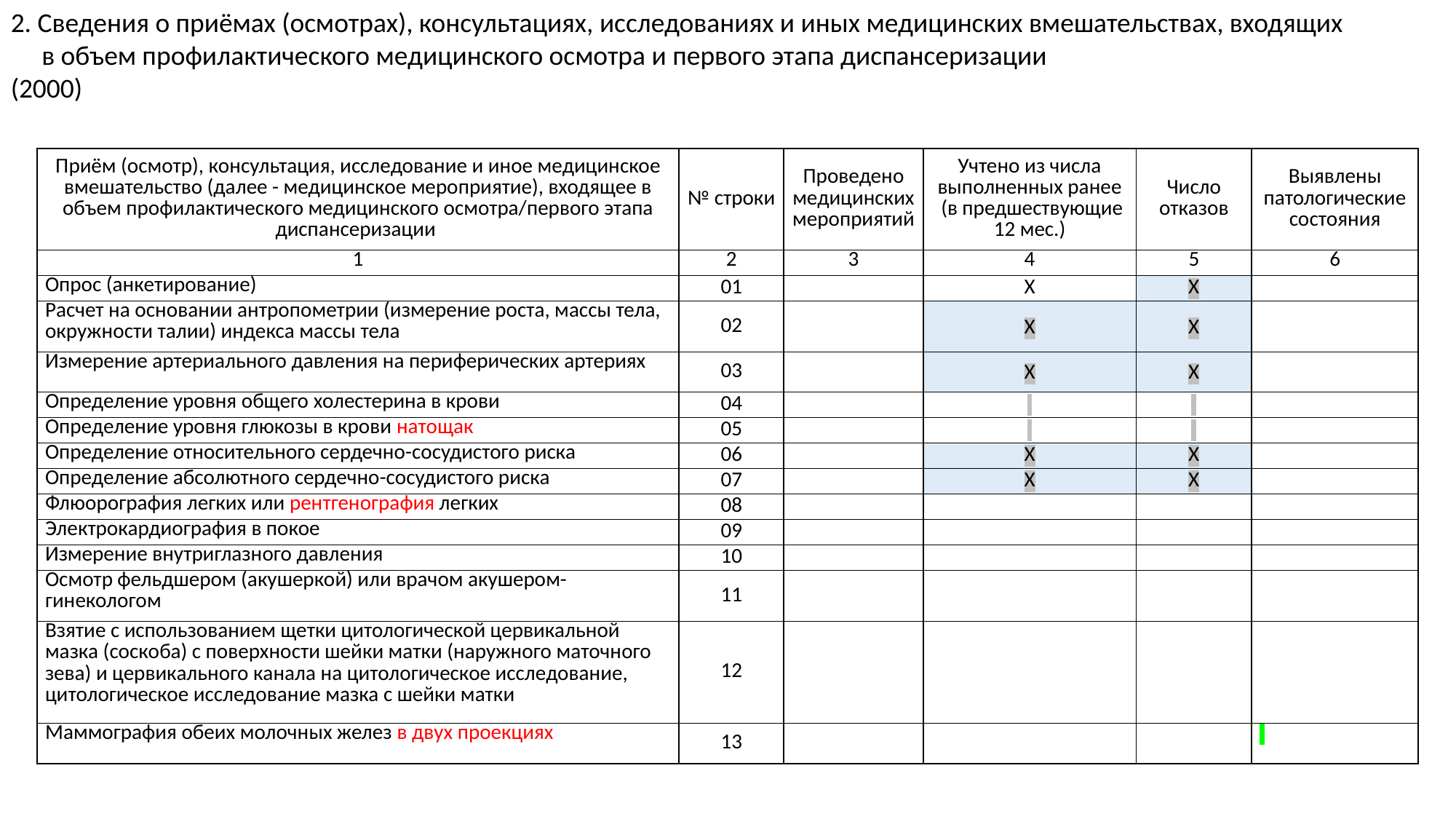

2. Сведения о приёмах (осмотрах), консультациях, исследованиях и иных медицинских вмешательствах, входящих
     в объем профилактического медицинского осмотра и первого этапа диспансеризации
(2000)
| Приём (осмотр), консультация, исследование и иное медицинское вмешательство (далее - медицинское мероприятие), входящее в объем профилактического медицинского осмотра/первого этапа диспансеризации | № строки | Проведено медицинских мероприятий | Учтено из числа выполненных ранее (в предшествующие 12 мес.) | Число отказов | Выявлены патологические состояния |
| --- | --- | --- | --- | --- | --- |
| 1 | 2 | 3 | 4 | 5 | 6 |
| Опрос (анкетирование) | 01 |  | Х | Х |  |
| Расчет на основании антропометрии (измерение роста, массы тела, окружности талии) индекса массы тела | 02 |  | Х | Х |  |
| Измерение артериального давления на периферических артериях | 03 |  | Х | Х |  |
| Определение уровня общего холестерина в крови | 04 |  |  |  |  |
| Определение уровня глюкозы в крови натощак | 05 |  |  |  |  |
| Определение относительного сердечно-сосудистого риска | 06 |  | Х | Х |  |
| Определение абсолютного сердечно-сосудистого риска | 07 |  | Х | Х |  |
| Флюорография легких или рентгенография легких | 08 |  |  |  |  |
| Электрокардиография в покое | 09 |  |  |  |  |
| Измерение внутриглазного давления | 10 |  |  |  |  |
| Осмотр фельдшером (акушеркой) или врачом акушером-гинекологом | 11 |  |  |  |  |
| Взятие с использованием щетки цитологической цервикальной мазка (соскоба) с поверхности шейки матки (наружного маточного зева) и цервикального канала на цитологическое исследование, цитологическое исследование мазка с шейки матки | 12 |  |  |  |  |
| Маммография обеих молочных желез в двух проекциях | 13 |  |  |  |  |